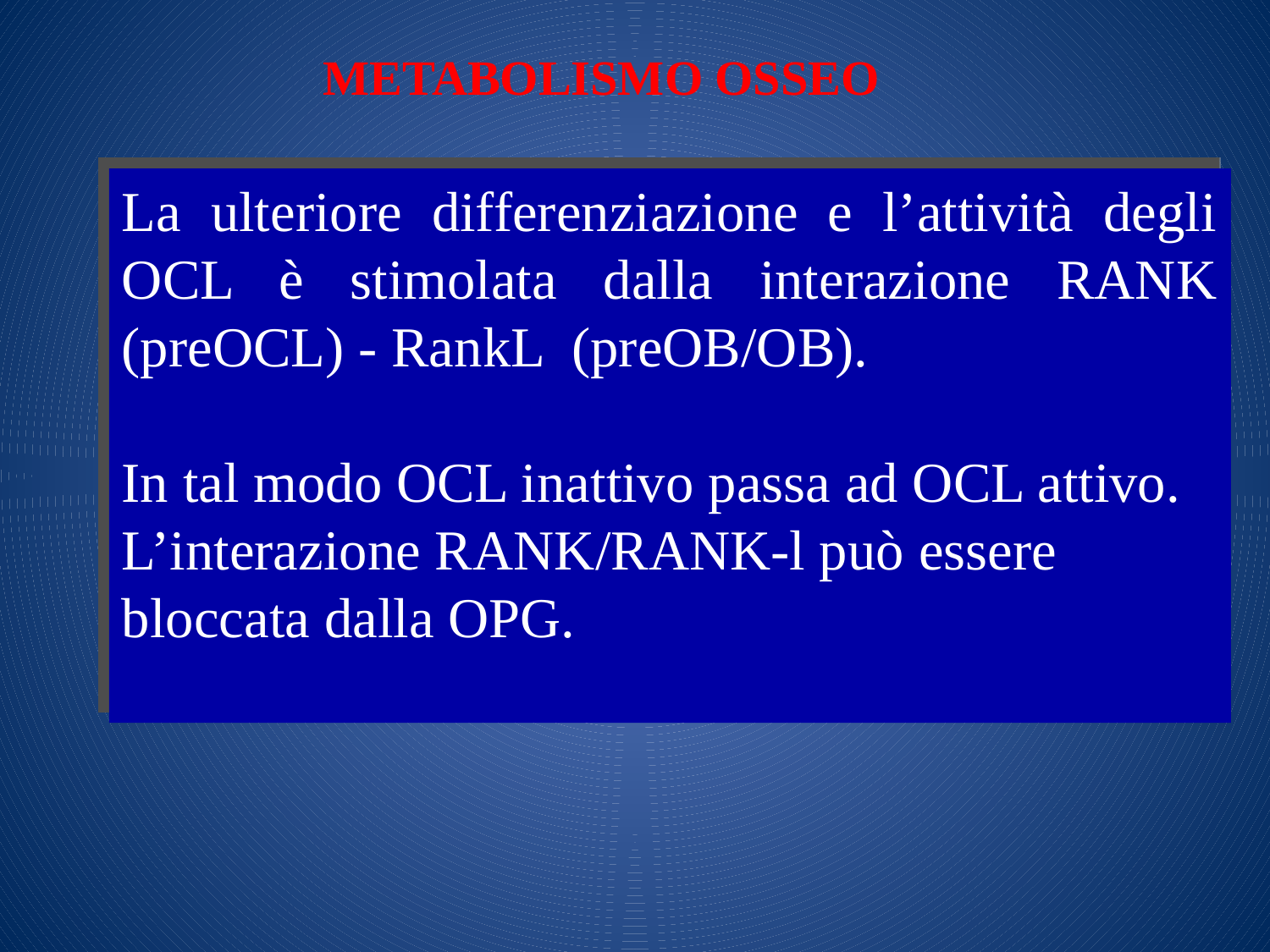

METABOLISMO OSSEO
La ulteriore differenziazione e l’attività degli OCL è stimolata dalla interazione RANK (preOCL) - RankL  (preOB/OB).

In tal modo OCL inattivo passa ad OCL attivo.
L’interazione RANK/RANK-l può essere bloccata dalla OPG.